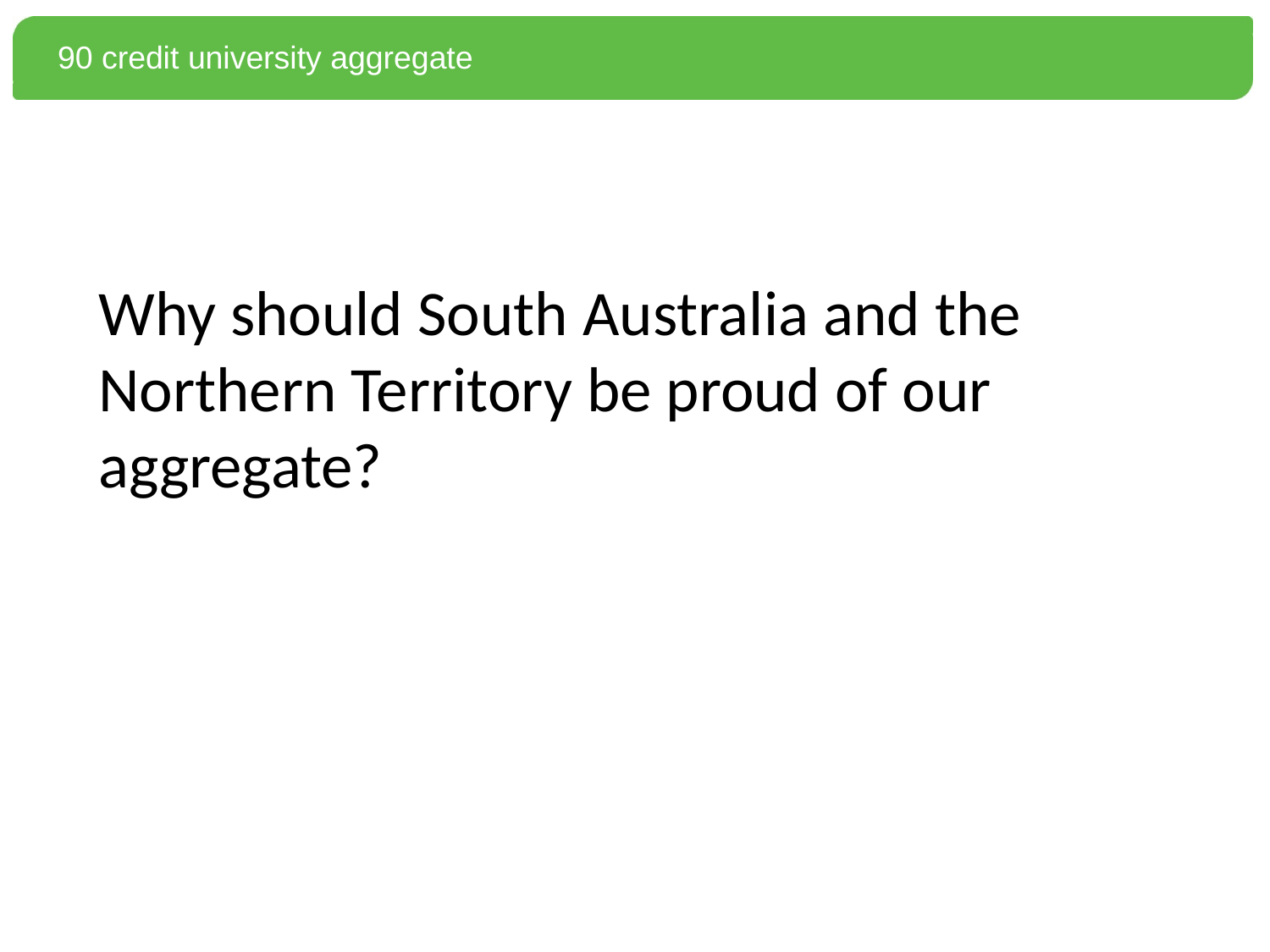

# 90 credit university aggregate

Why should South Australia and the Northern Territory be proud of our aggregate?